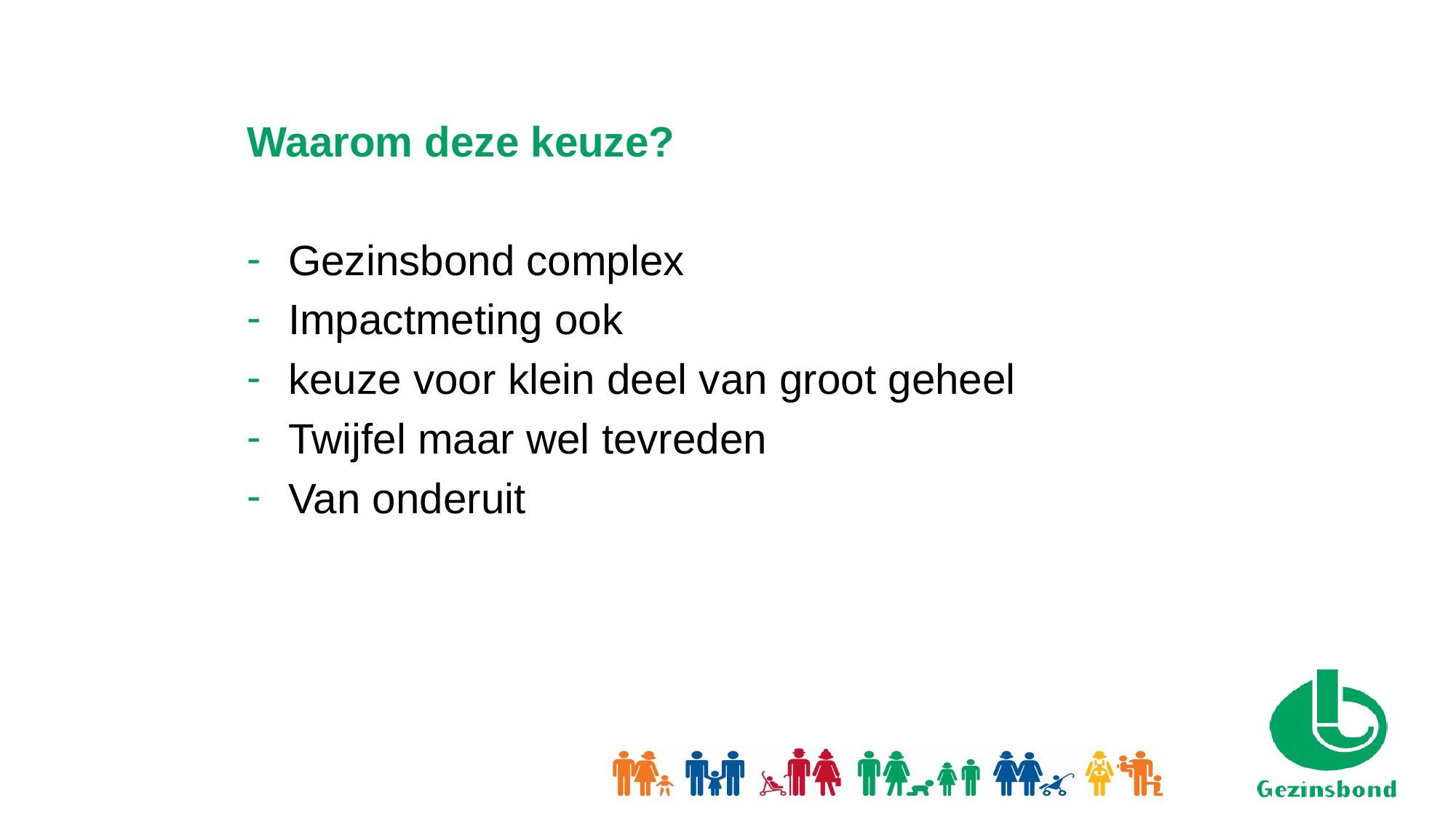

Waarom deze keuze?

Gezinsbond complex
Impactmeting ook
keuze voor klein deel van groot geheel
Twijfel maar wel tevreden
Van onderuit